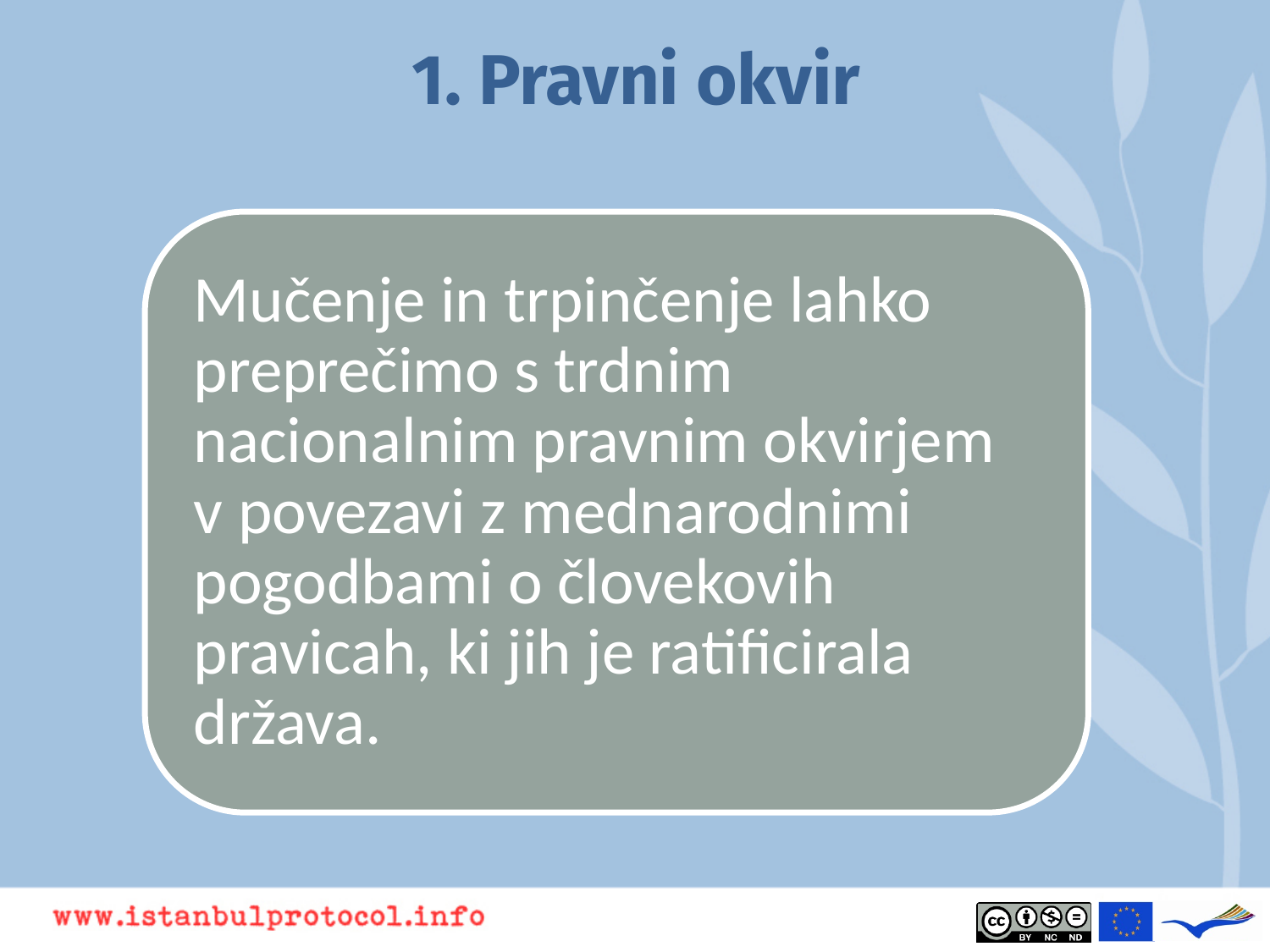

# 1. Pravni okvir

Mučenje in trpinčenje lahko preprečimo s trdnim nacionalnim pravnim okvirjem v povezavi z mednarodnimi pogodbami o človekovih pravicah, ki jih je ratificirala država.